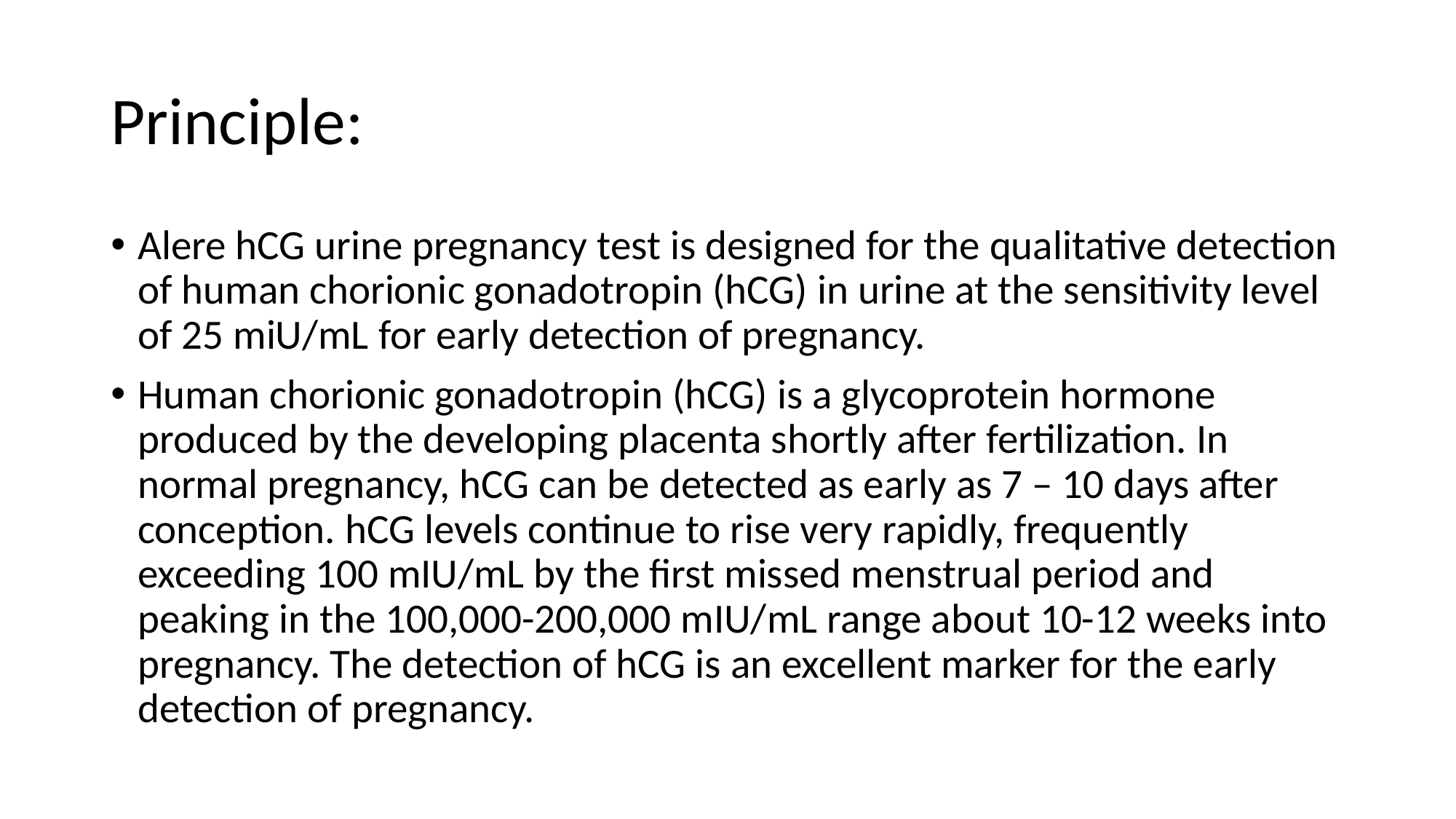

# Principle:
Alere hCG urine pregnancy test is designed for the qualitative detection of human chorionic gonadotropin (hCG) in urine at the sensitivity level of 25 miU/mL for early detection of pregnancy.
Human chorionic gonadotropin (hCG) is a glycoprotein hormone produced by the developing placenta shortly after fertilization. In normal pregnancy, hCG can be detected as early as 7 – 10 days after conception. hCG levels continue to rise very rapidly, frequently exceeding 100 mIU/mL by the first missed menstrual period and peaking in the 100,000-200,000 mIU/mL range about 10-12 weeks into pregnancy. The detection of hCG is an excellent marker for the early detection of pregnancy.